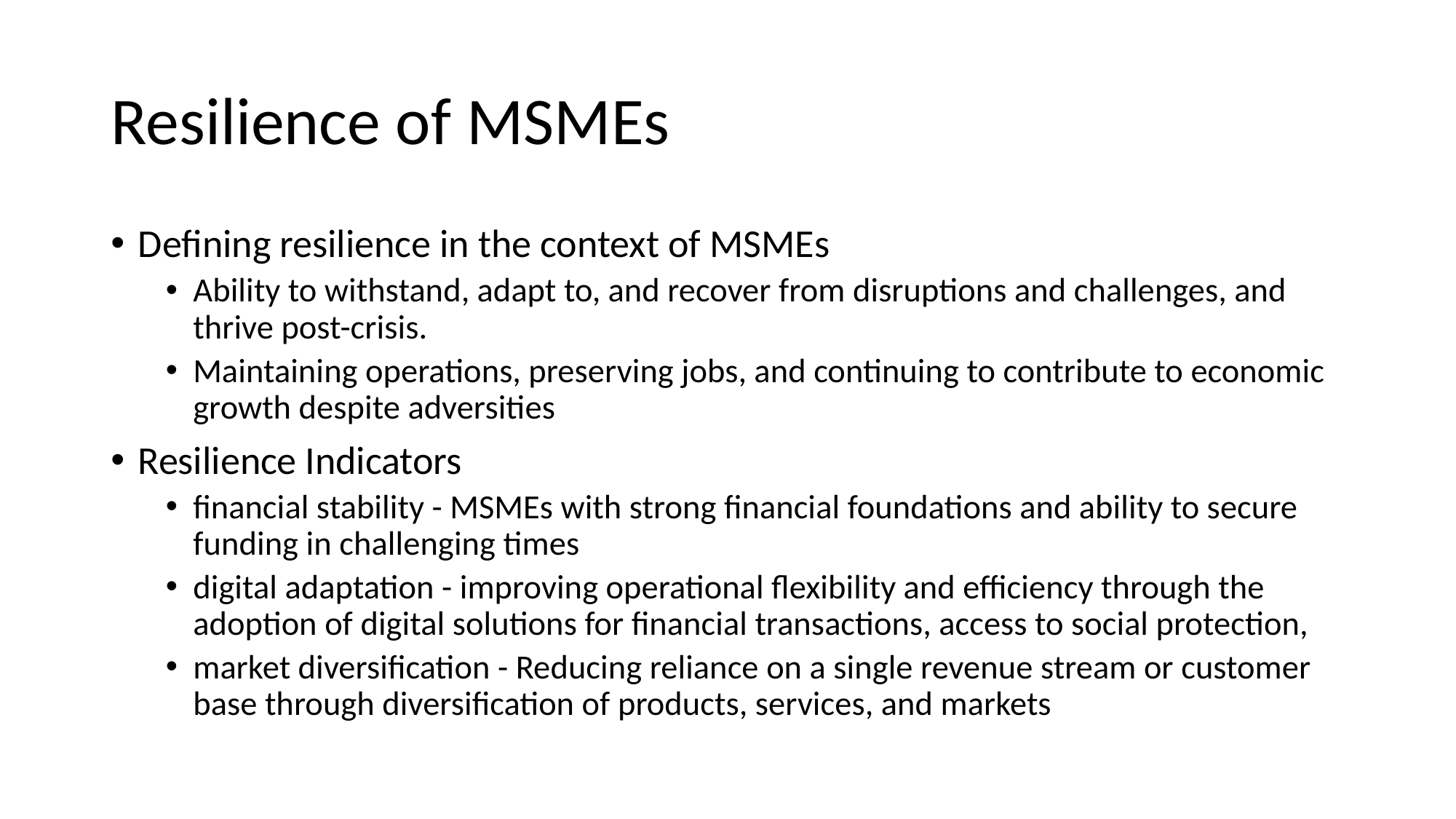

# Resilience of MSMEs
Defining resilience in the context of MSMEs
Ability to withstand, adapt to, and recover from disruptions and challenges, and thrive post-crisis.
Maintaining operations, preserving jobs, and continuing to contribute to economic growth despite adversities
Resilience Indicators
financial stability - MSMEs with strong financial foundations and ability to secure funding in challenging times
digital adaptation - improving operational flexibility and efficiency through the adoption of digital solutions for financial transactions, access to social protection,
market diversification - Reducing reliance on a single revenue stream or customer base through diversification of products, services, and markets